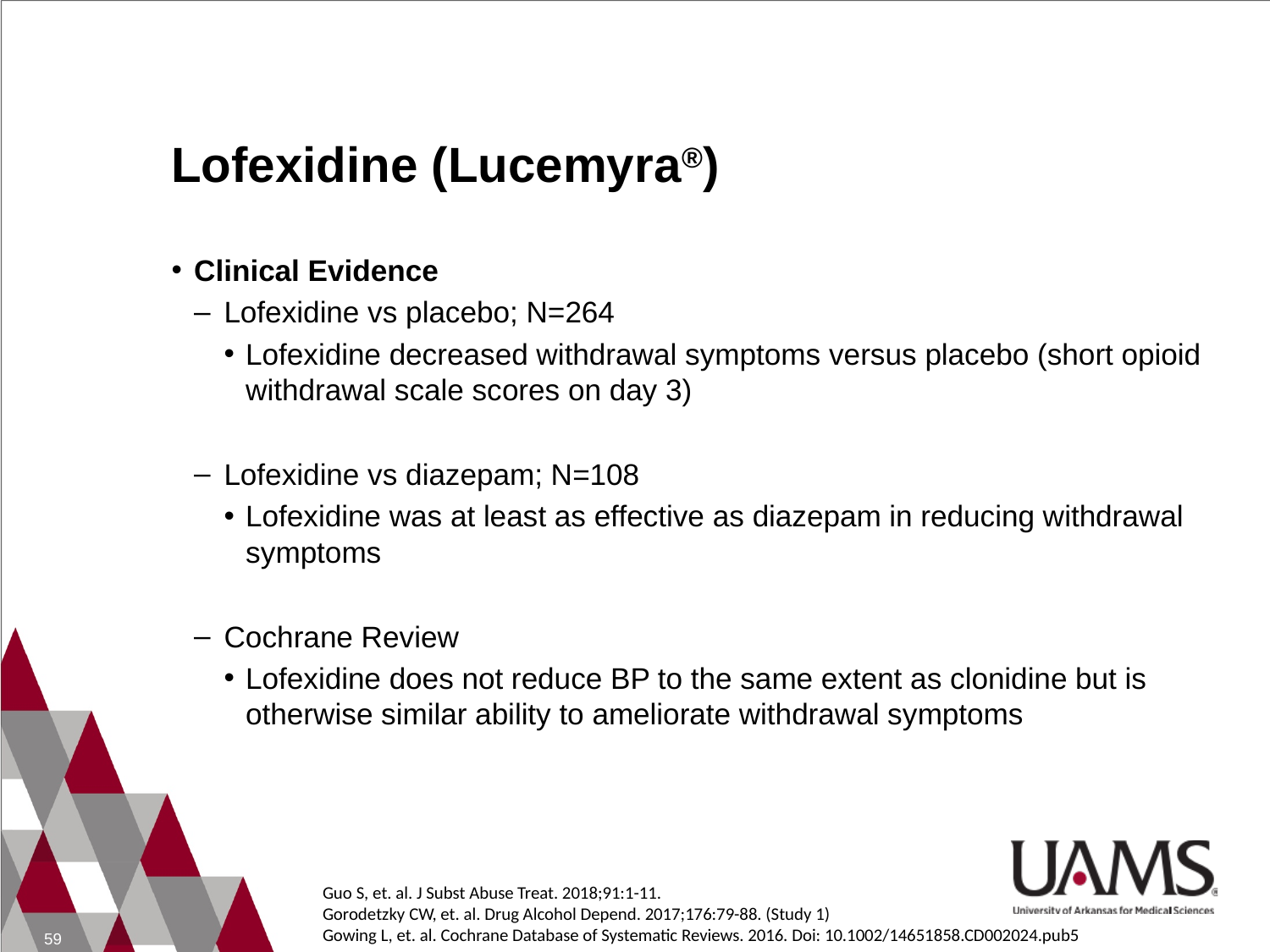

# Lofexidine (Lucemyra®)
Clinical Evidence
Lofexidine vs placebo; N=264
Lofexidine decreased withdrawal symptoms versus placebo (short opioid withdrawal scale scores on day 3)

Lofexidine vs diazepam; N=108
Lofexidine was at least as effective as diazepam in reducing withdrawal symptoms

Cochrane Review
Lofexidine does not reduce BP to the same extent as clonidine but is otherwise similar ability to ameliorate withdrawal symptoms

Guo S, et. al. J Subst Abuse Treat. 2018;91:1-11.
Gorodetzky CW, et. al. Drug Alcohol Depend. 2017;176:79-88. (Study 1)
Gowing L, et. al. Cochrane Database of Systematic Reviews. 2016. Doi: 10.1002/14651858.CD002024.pub5